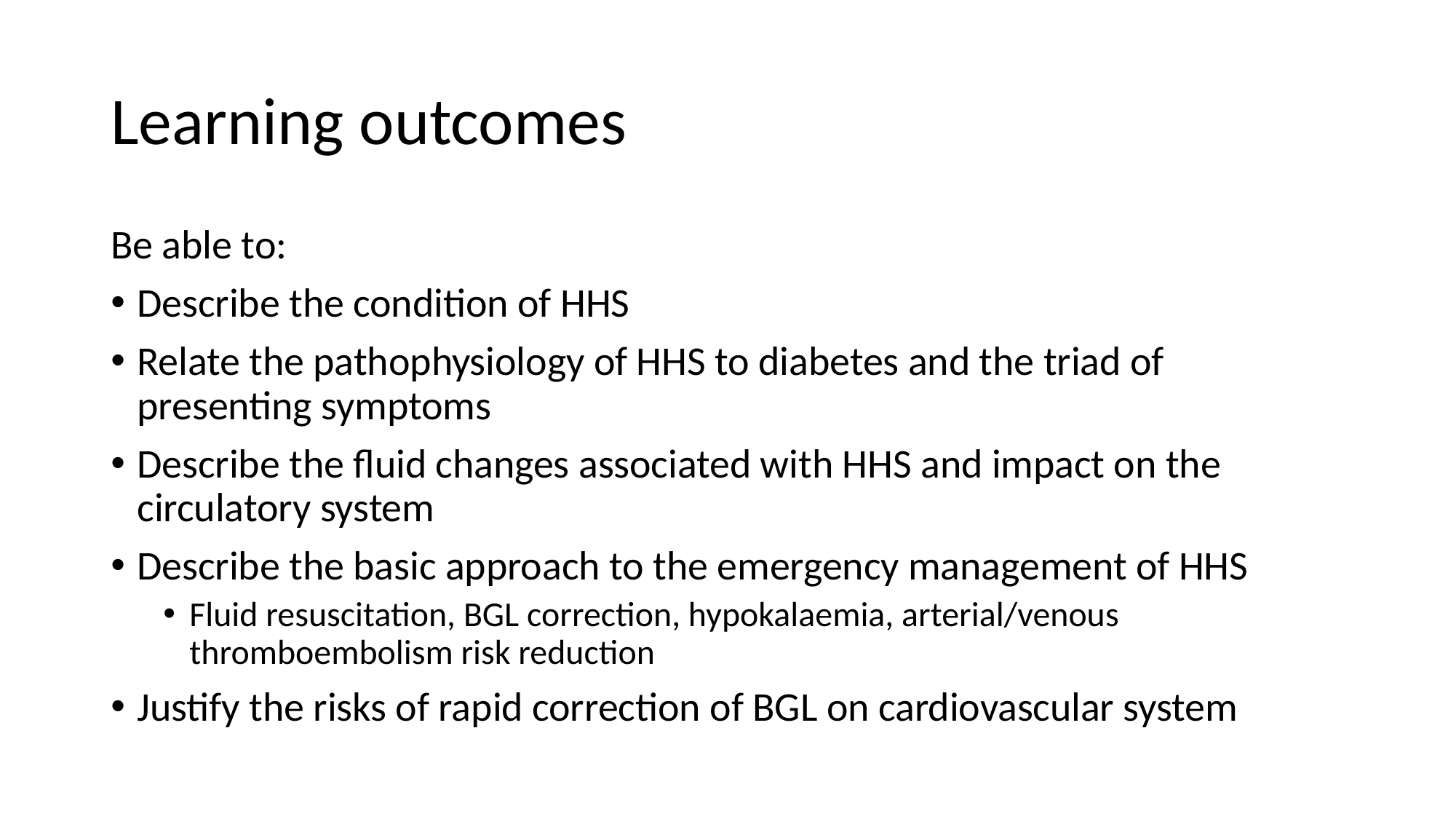

# Learning outcomes
Be able to:
Describe the condition of HHS
Relate the pathophysiology of HHS to diabetes and the triad of presenting symptoms
Describe the fluid changes associated with HHS and impact on the circulatory system
Describe the basic approach to the emergency management of HHS
Fluid resuscitation, BGL correction, hypokalaemia, arterial/venous thromboembolism risk reduction
Justify the risks of rapid correction of BGL on cardiovascular system